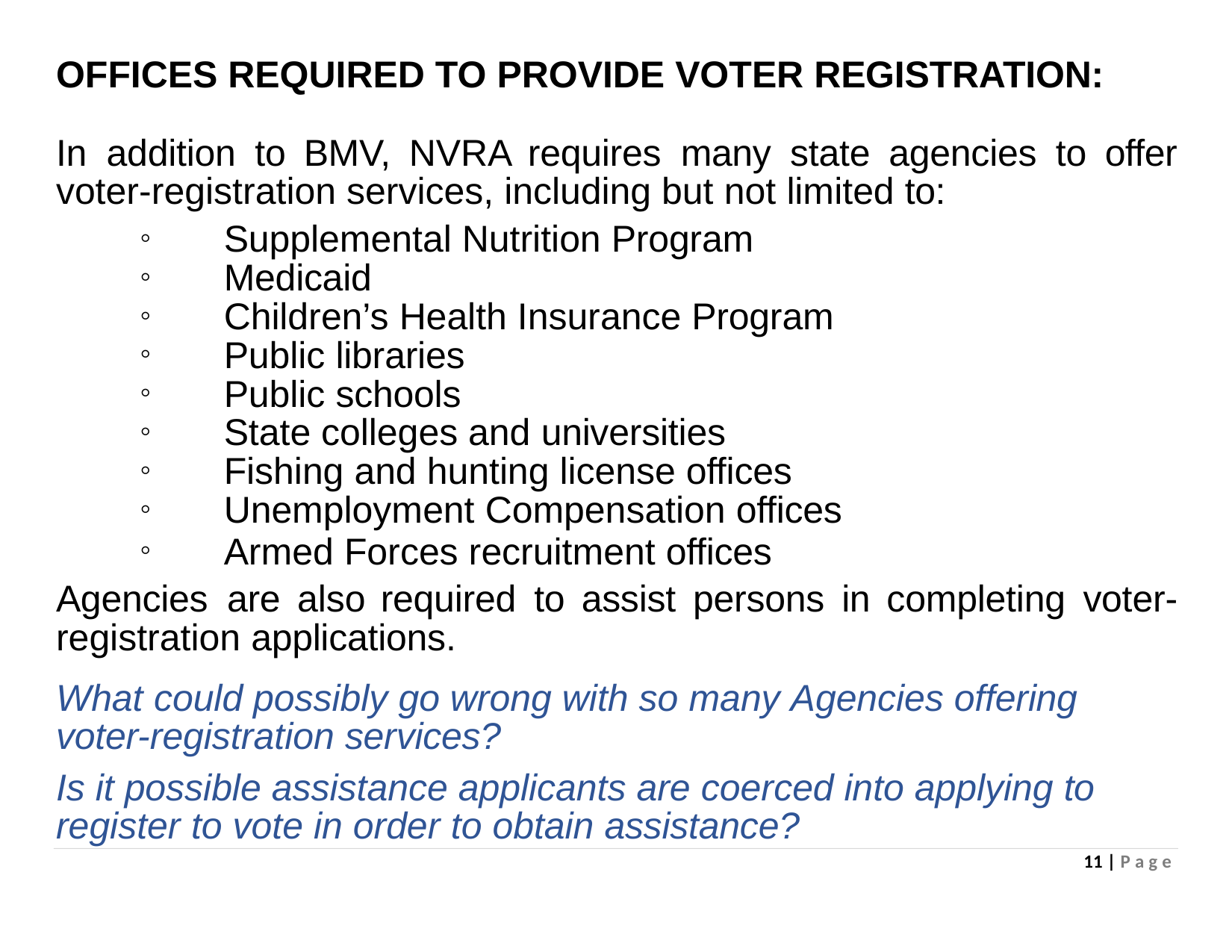

OFFICES REQUIRED TO PROVIDE VOTER REGISTRATION:

In	addition	to	BMV,	NVRA requires	many	state	agencies	to	offer voter-registration services, including but not limited to:
Supplemental Nutrition Program
Medicaid
Children’s Health Insurance Program
Public libraries
Public schools
State colleges and universities
Fishing and hunting license offices
Unemployment Compensation offices
Armed Forces recruitment offices
Agencies	are	also required	to	assist	persons	in	completing	voter- registration applications.
What could possibly go wrong with so many Agencies offering voter-registration services?
Is it possible assistance applicants are coerced into applying to register to vote in order to obtain assistance?
11 | P a g e